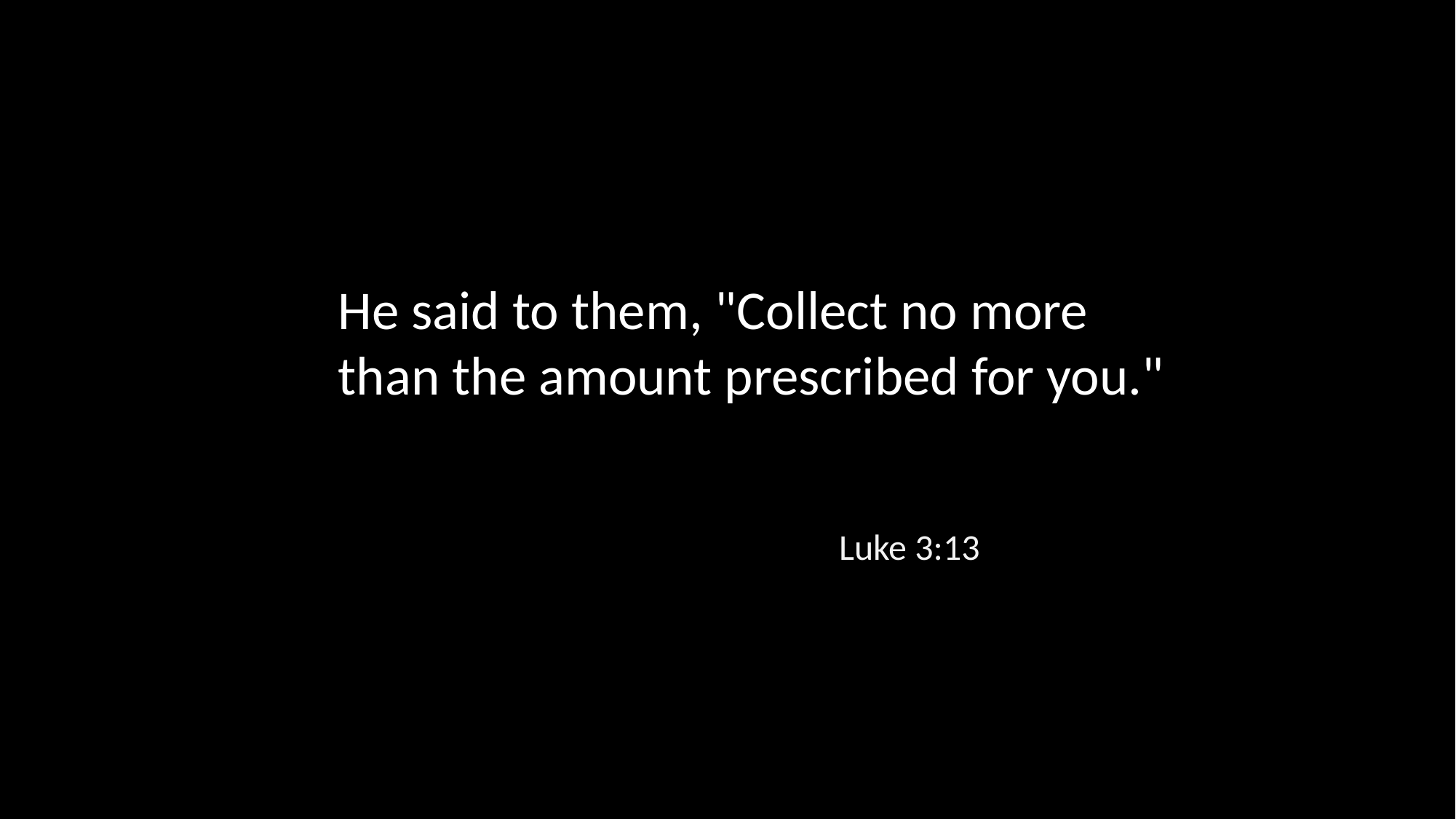

He said to them, "Collect no more than the amount prescribed for you."
Luke 3:13